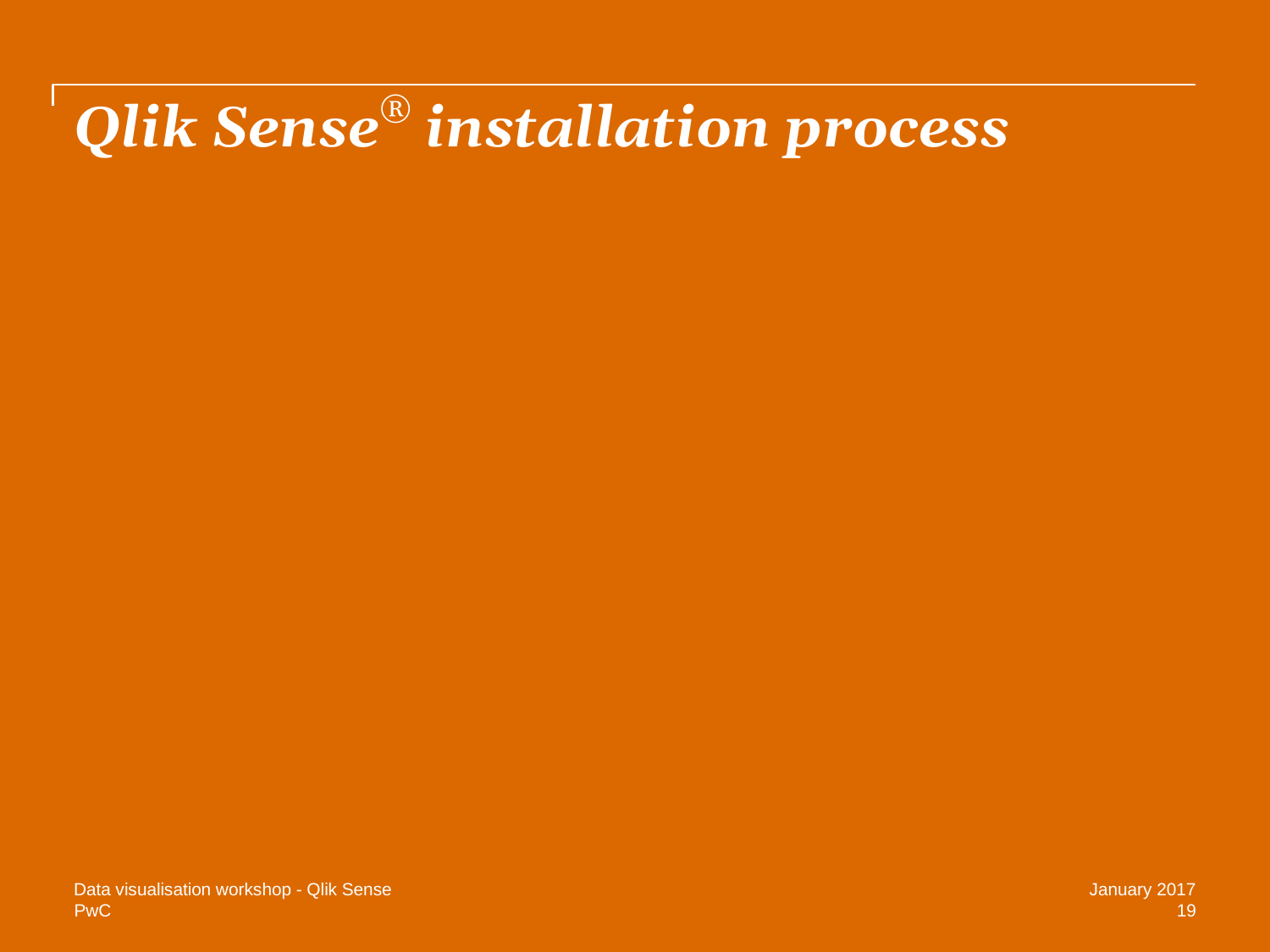

# Qlik Sense® installation process
Data visualisation workshop - Qlik Sense
January 2017
19